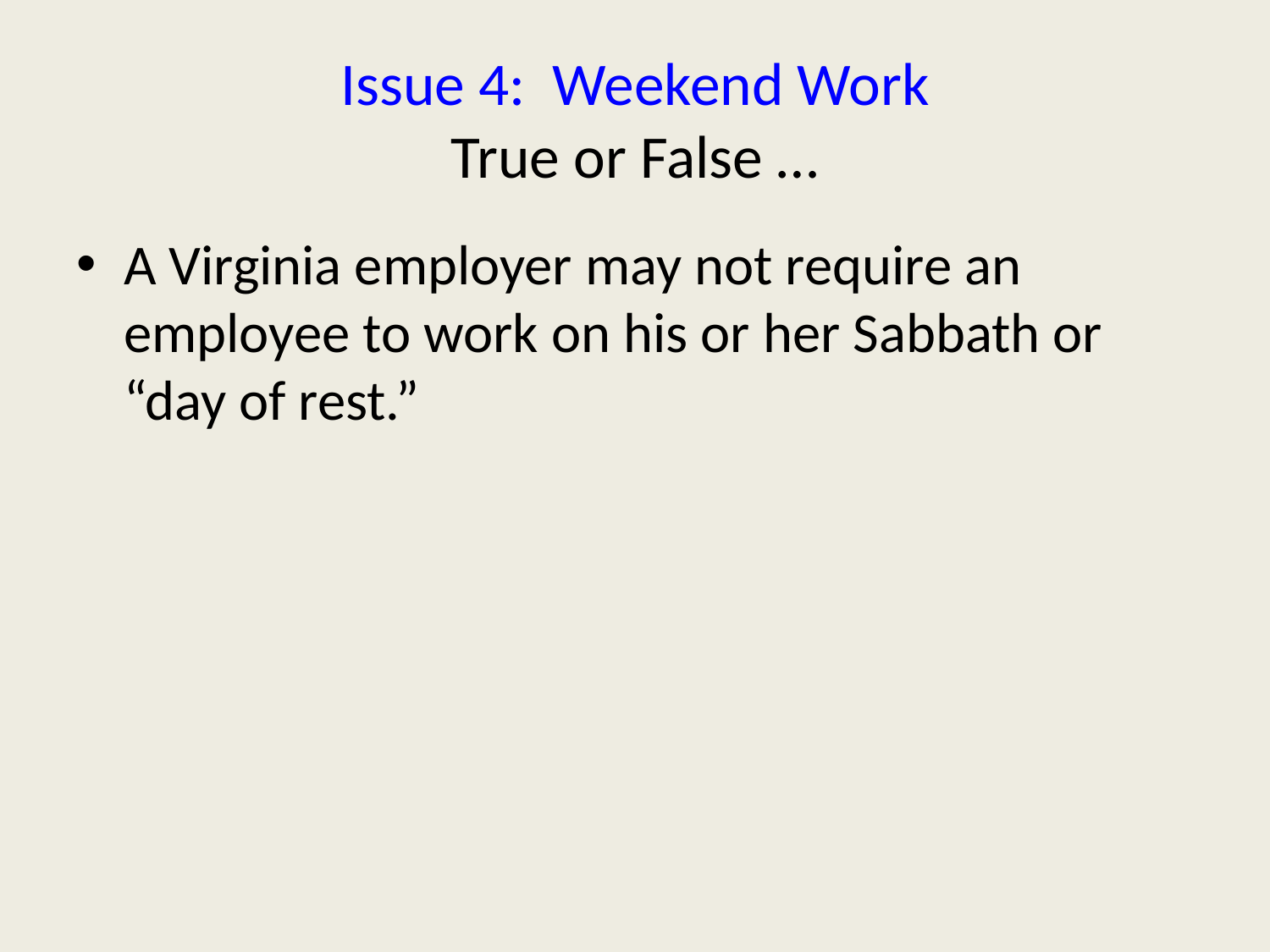

# Issue 4:  Weekend Work True or False …
A Virginia employer may not require an employee to work on his or her Sabbath or “day of rest.”